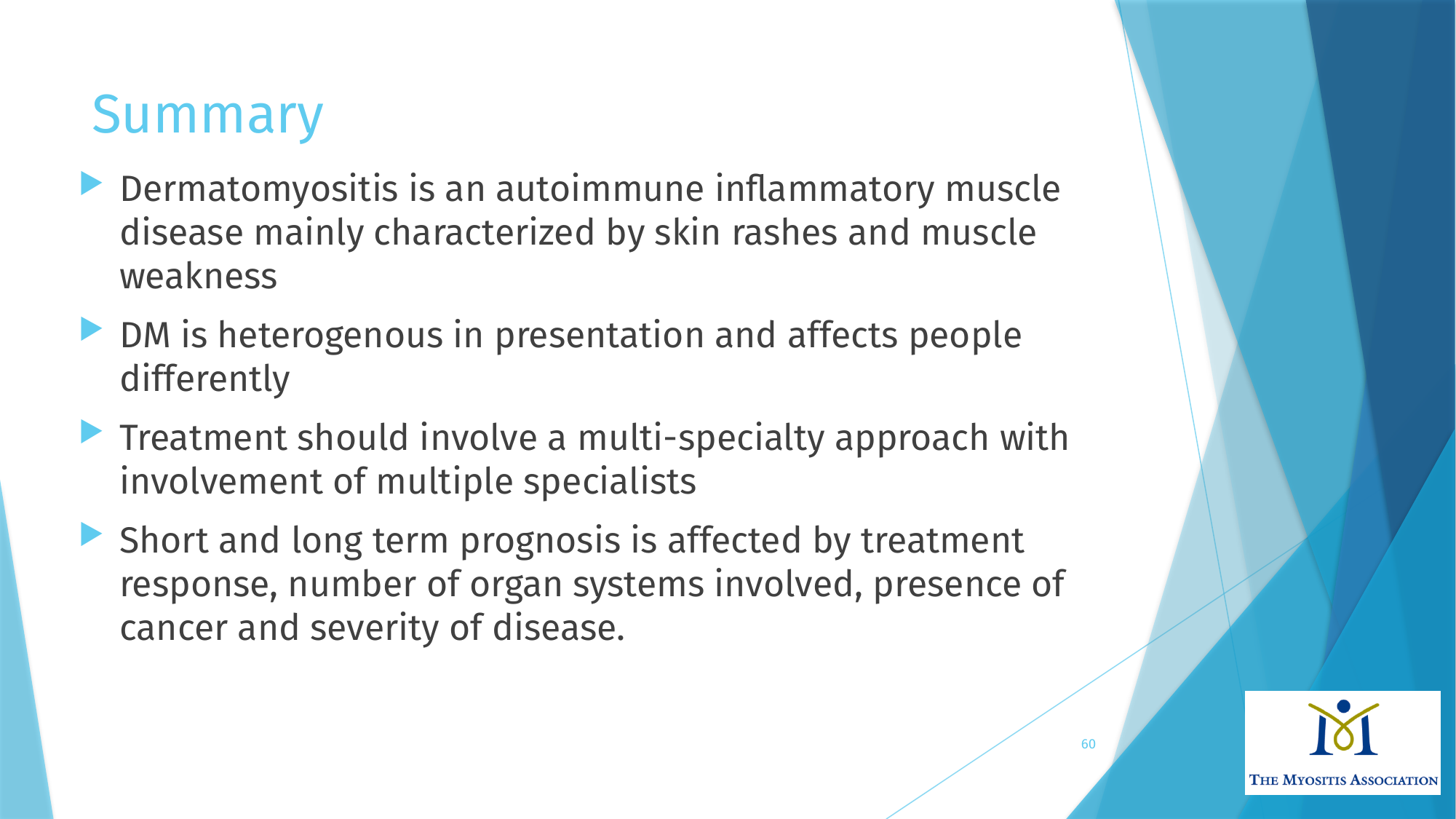

# Summary
Dermatomyositis is an autoimmune inflammatory muscle disease mainly characterized by skin rashes and muscle weakness
DM is heterogenous in presentation and affects people differently
Treatment should involve a multi-specialty approach with involvement of multiple specialists
Short and long term prognosis is affected by treatment response, number of organ systems involved, presence of cancer and severity of disease.
60